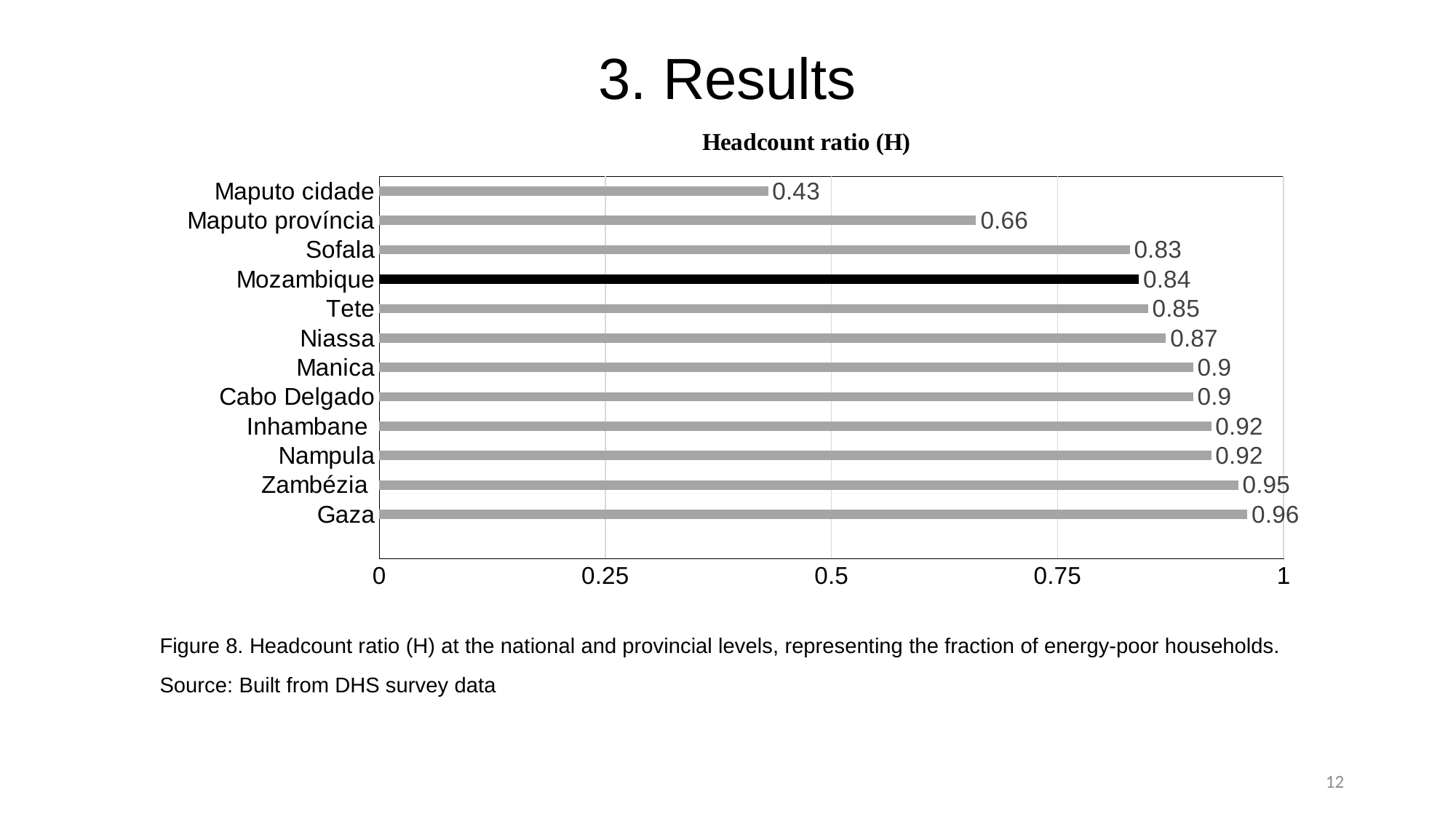

# 3. Results

### Chart

| Category | Headcount ratio (H) |
|---|---|
|  | None |
| Gaza | 0.9600000000000001 |
| Zambézia  | 0.9500000000000001 |
| Nampula | 0.92 |
| Inhambane  | 0.92 |
| Cabo Delgado | 0.9 |
| Manica | 0.9 |
| Niassa | 0.8700000000000001 |
| Tete | 0.8500000000000001 |
| Mozambique | 0.8400000000000001 |
| Sofala | 0.8300000000000001 |
| Maputo província | 0.6600000000000001 |
| Maputo cidade | 0.43000000000000005 |
Figure 8. Headcount ratio (H) at the national and provincial levels, representing the fraction of energy-poor households.
Source: Built from DHS survey data
12